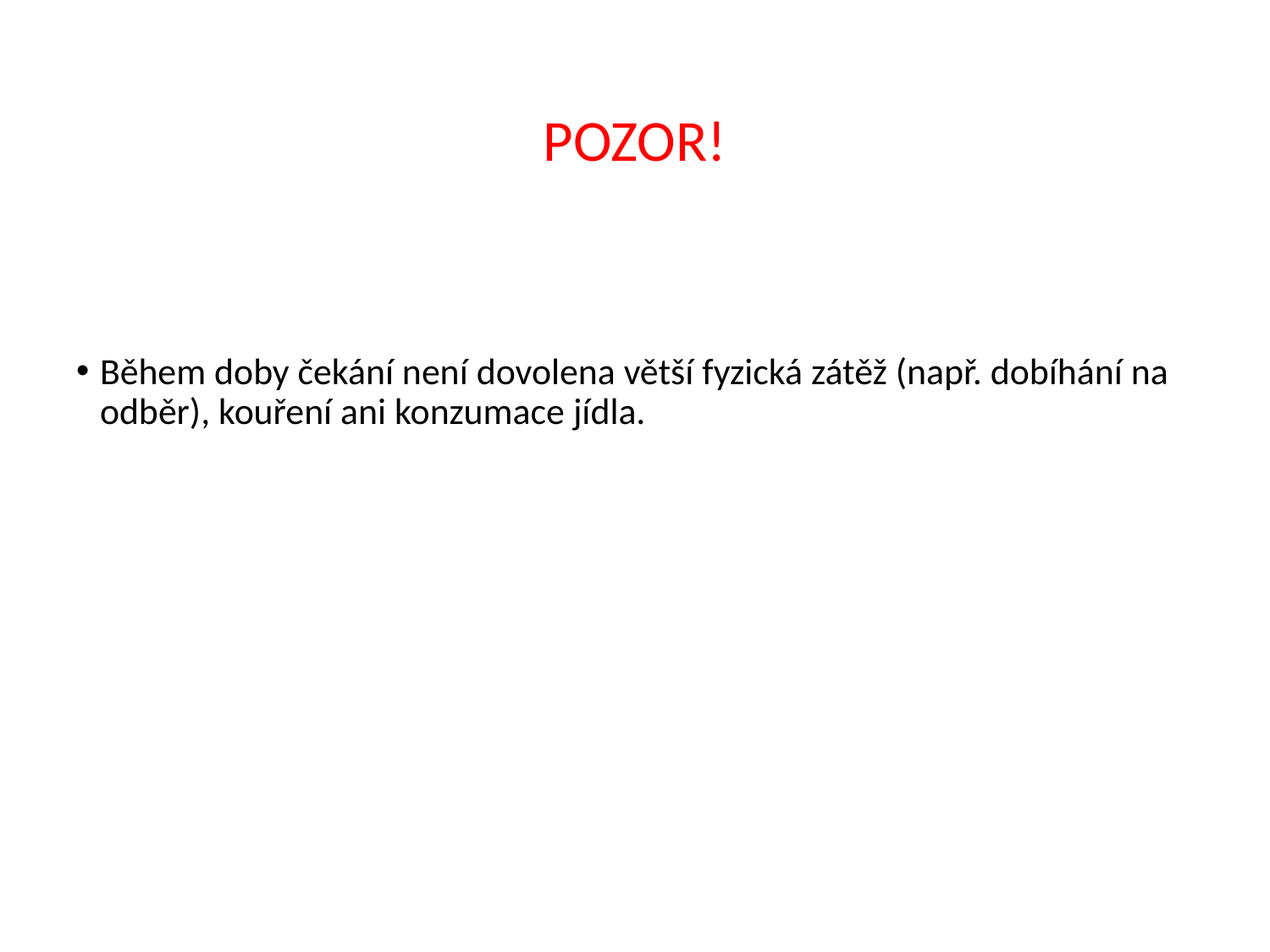

# POZOR!
Během doby čekání není dovolena větší fyzická zátěž (např. dobíhání na odběr), kouření ani konzumace jídla.